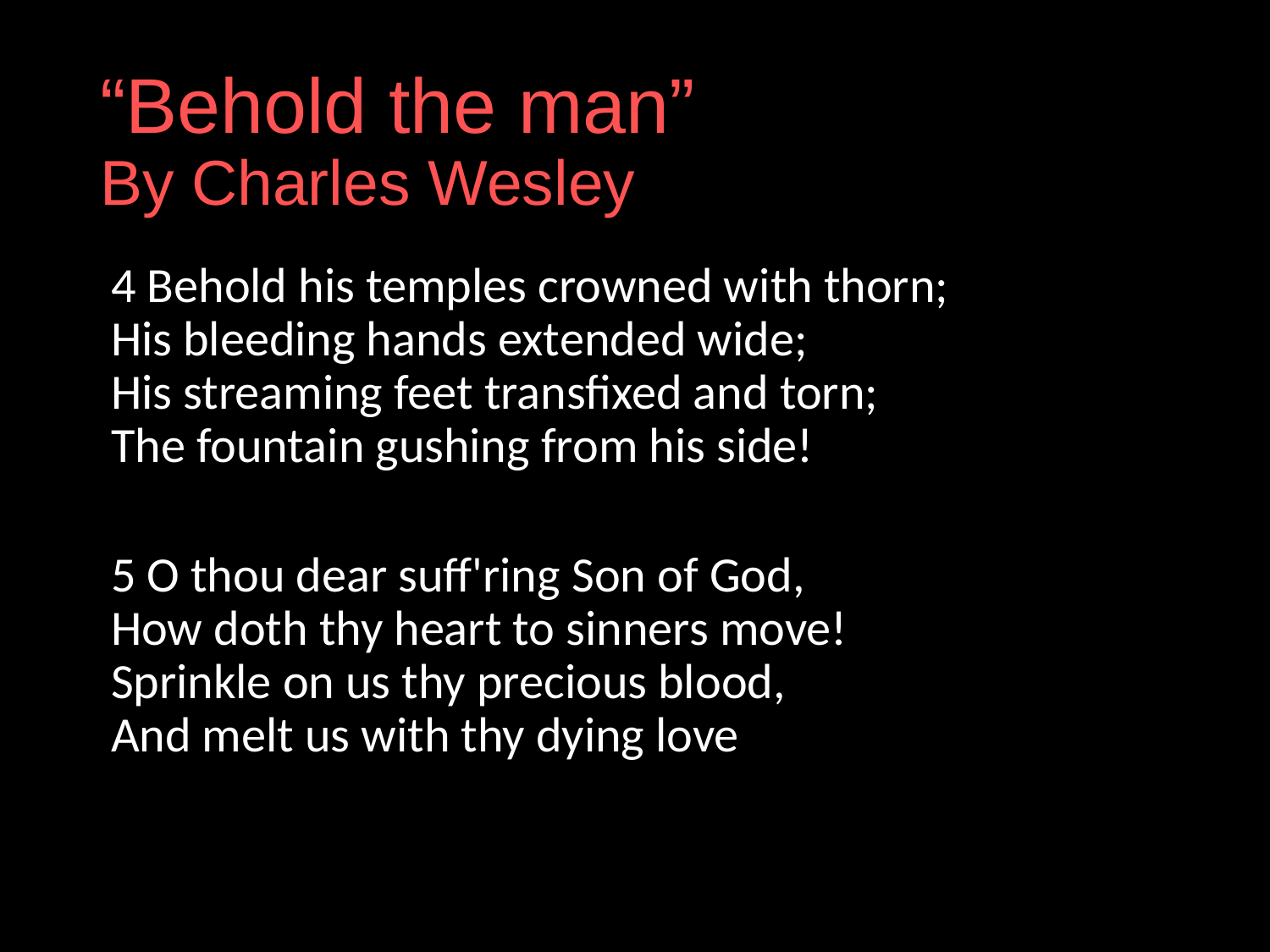

# “Behold the man” By Charles Wesley
4 Behold his temples crowned with thorn;
His bleeding hands extended wide;
His streaming feet transfixed and torn;
The fountain gushing from his side!
5 O thou dear suff'ring Son of God,
How doth thy heart to sinners move!
Sprinkle on us thy precious blood,
And melt us with thy dying love